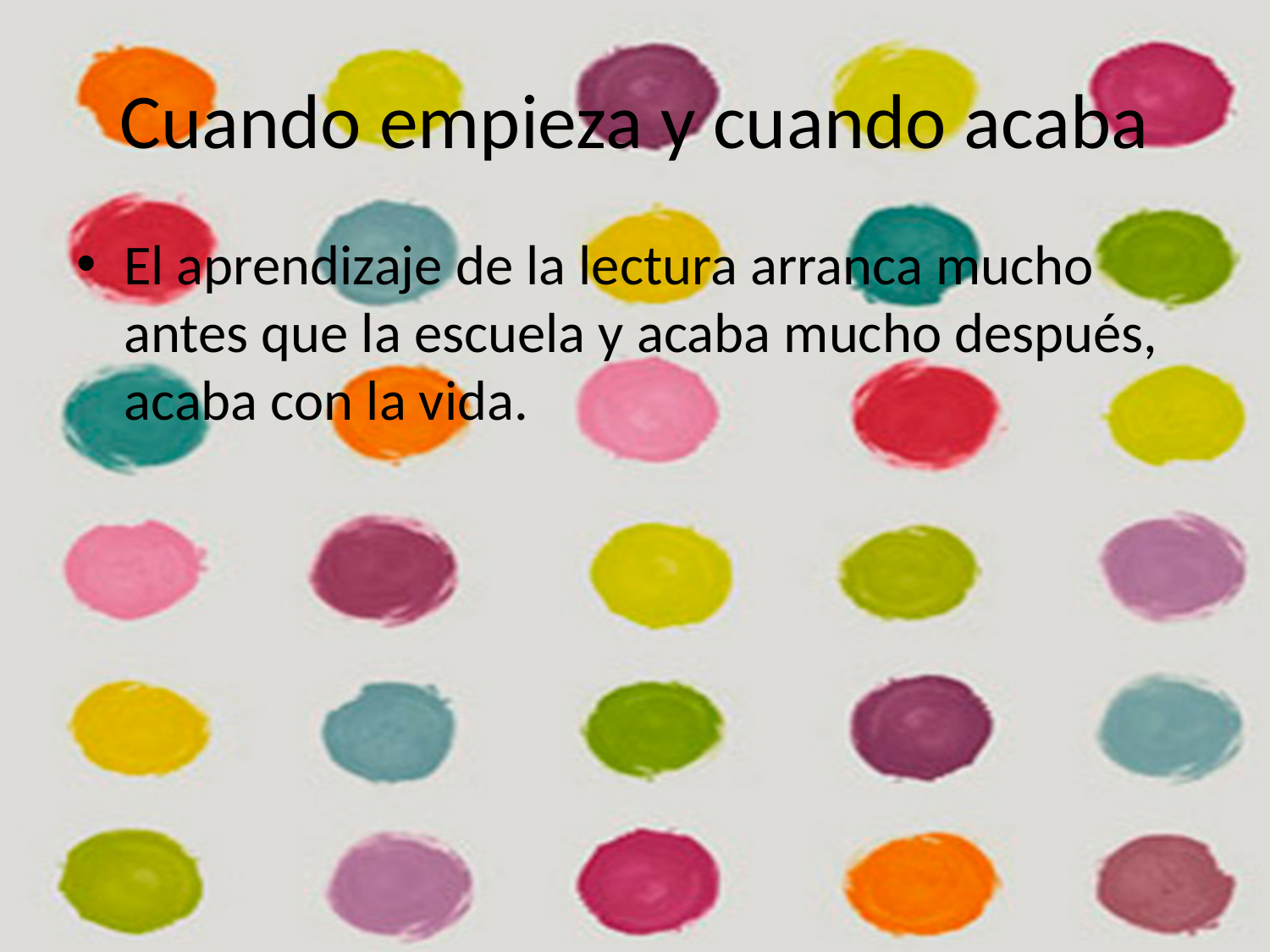

# Cuando empieza y cuando acaba
El aprendizaje de la lectura arranca mucho antes que la escuela y acaba mucho después, acaba con la vida.